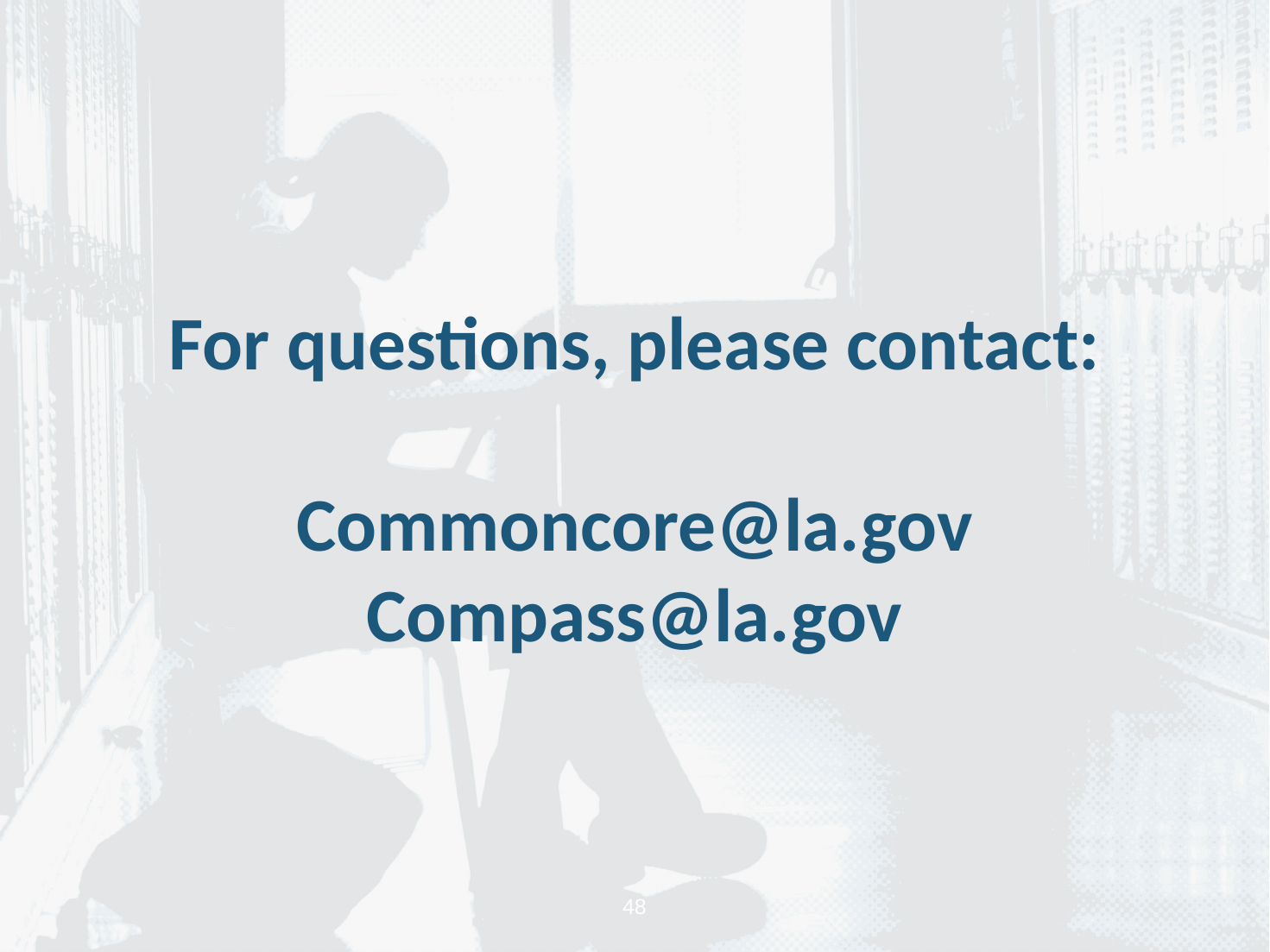

For questions, please contact:

Commoncore@la.gov
Compass@la.gov
48